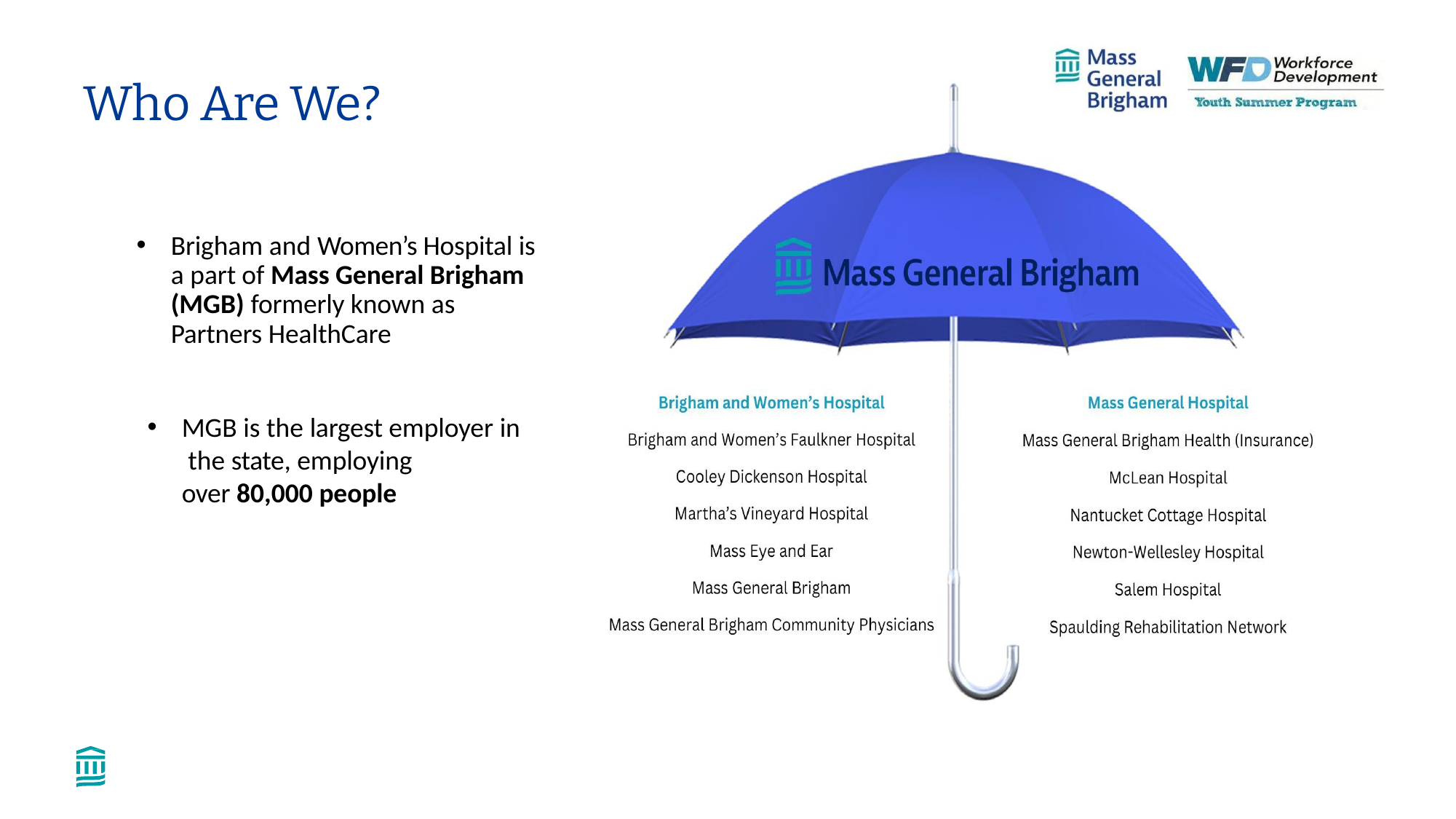

16

# Who Are We?

Brigham and Women’s Hospital is  a part of Mass General Brigham  (MGB) formerly known as  Partners HealthCare

MGB is the largest employer in  the state, employing
over 80,000 people